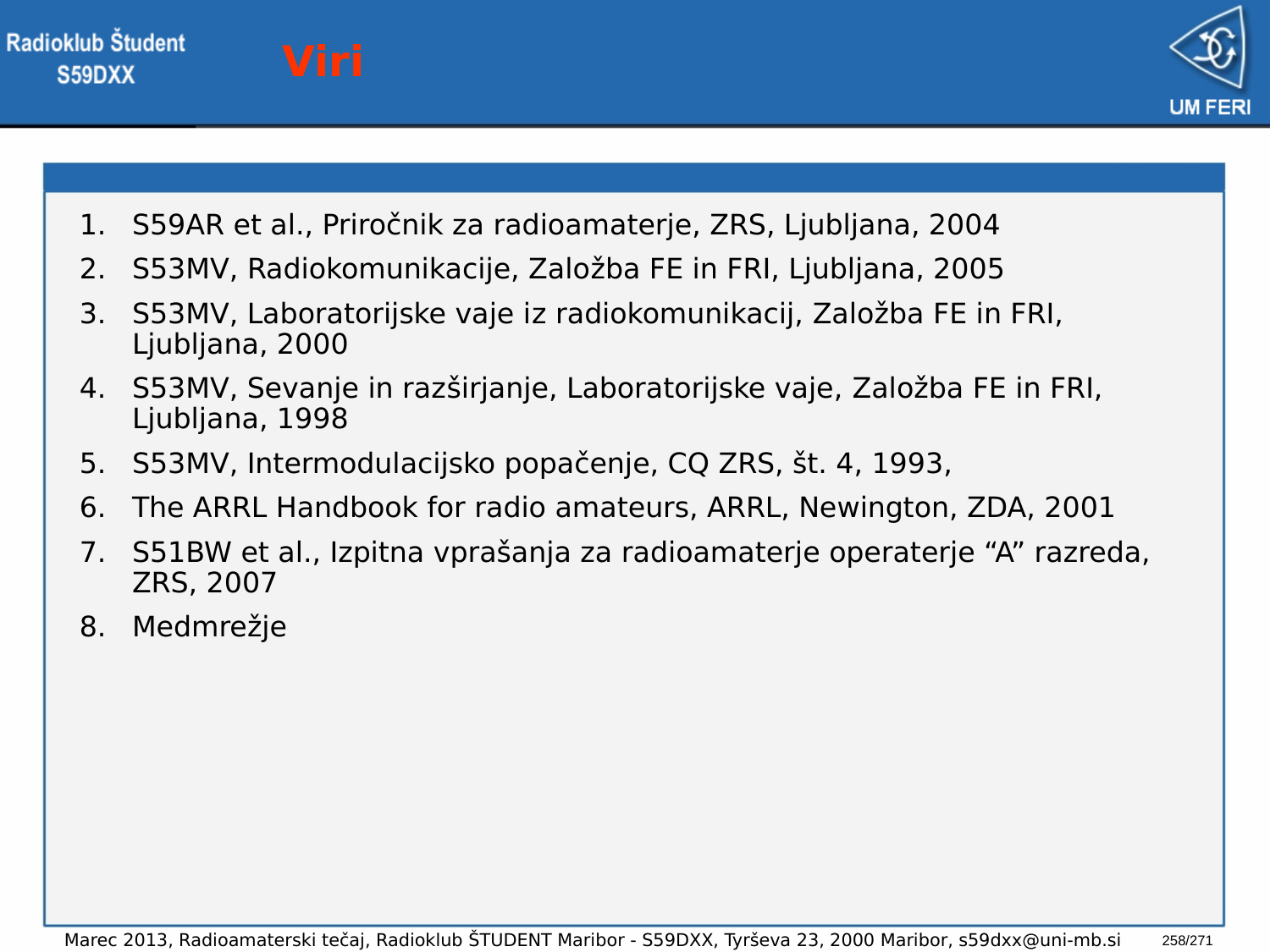

# Viri
S59AR et al., Priročnik za radioamaterje, ZRS, Ljubljana, 2004
S53MV, Radiokomunikacije, Založba FE in FRI, Ljubljana, 2005
S53MV, Laboratorijske vaje iz radiokomunikacij, Založba FE in FRI, Ljubljana, 2000
S53MV, Sevanje in razširjanje, Laboratorijske vaje, Založba FE in FRI, Ljubljana, 1998
5.	S53MV, Intermodulacijsko popačenje, CQ ZRS, št. 4, 1993,
The ARRL Handbook for radio amateurs, ARRL, Newington, ZDA, 2001
S51BW et al., Izpitna vprašanja za radioamaterje operaterje “A” razreda, ZRS, 2007
Medmrežje